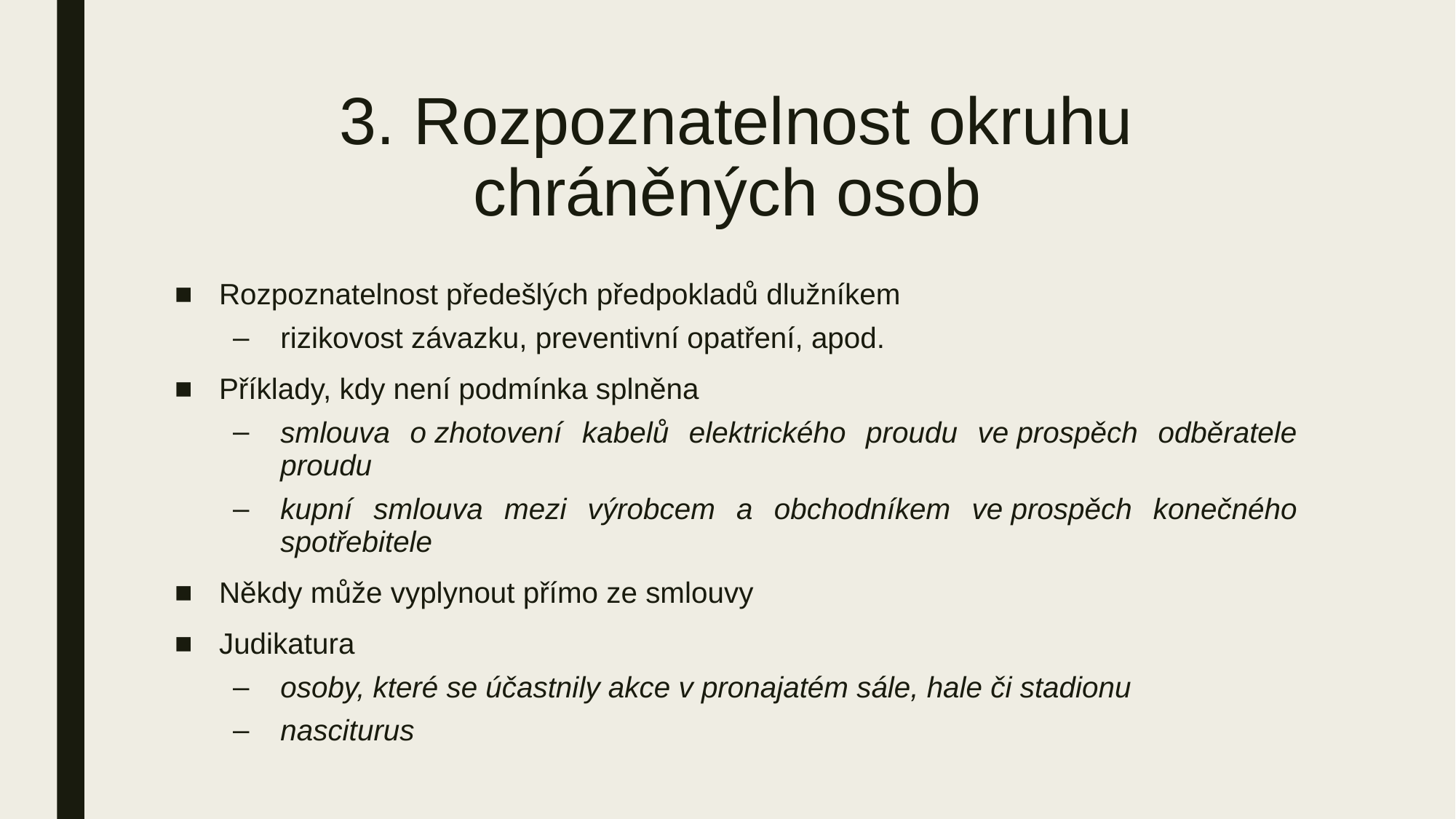

# 3. Rozpoznatelnost okruhu chráněných osob
Rozpoznatelnost předešlých předpokladů dlužníkem
rizikovost závazku, preventivní opatření, apod.
Příklady, kdy není podmínka splněna
smlouva o zhotovení kabelů elektrického proudu ve prospěch odběratele proudu
kupní smlouva mezi výrobcem a obchodníkem ve prospěch konečného spotřebitele
Někdy může vyplynout přímo ze smlouvy
Judikatura
osoby, které se účastnily akce v pronajatém sále, hale či stadionu
nasciturus